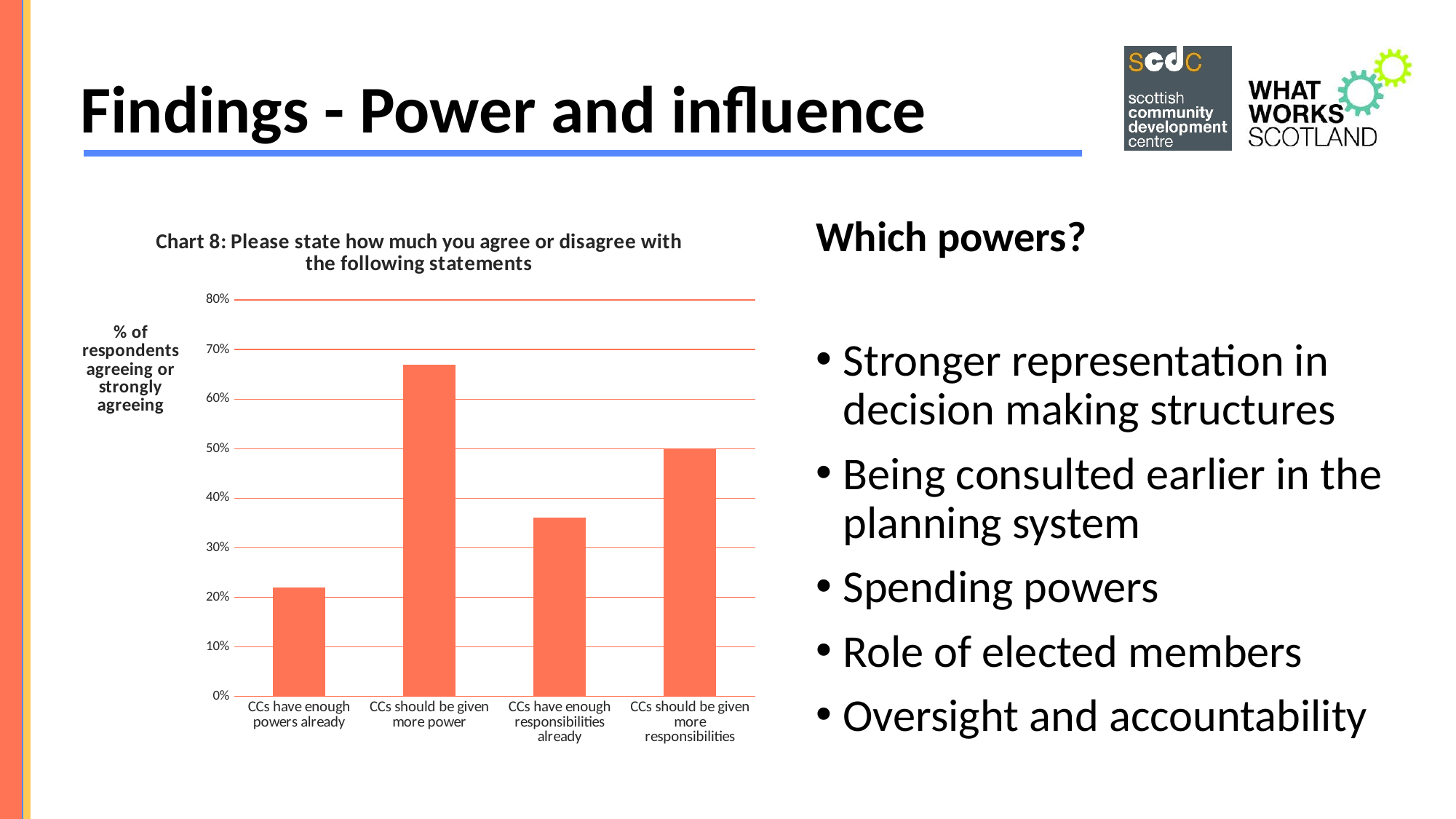

# Findings - Power and influence
Which powers?

Stronger representation in decision making structures
Being consulted earlier in the planning system
Spending powers
Role of elected members
Oversight and accountability

### Chart: Chart 8: Please state how much you agree or disagree with the following statements

| Category | % |
|---|---|
| CCs have enough powers already | 0.22 |
| CCs should be given more power | 0.67 |
| CCs have enough responsibilities already | 0.36 |
| CCs should be given more responsibilities | 0.5 |